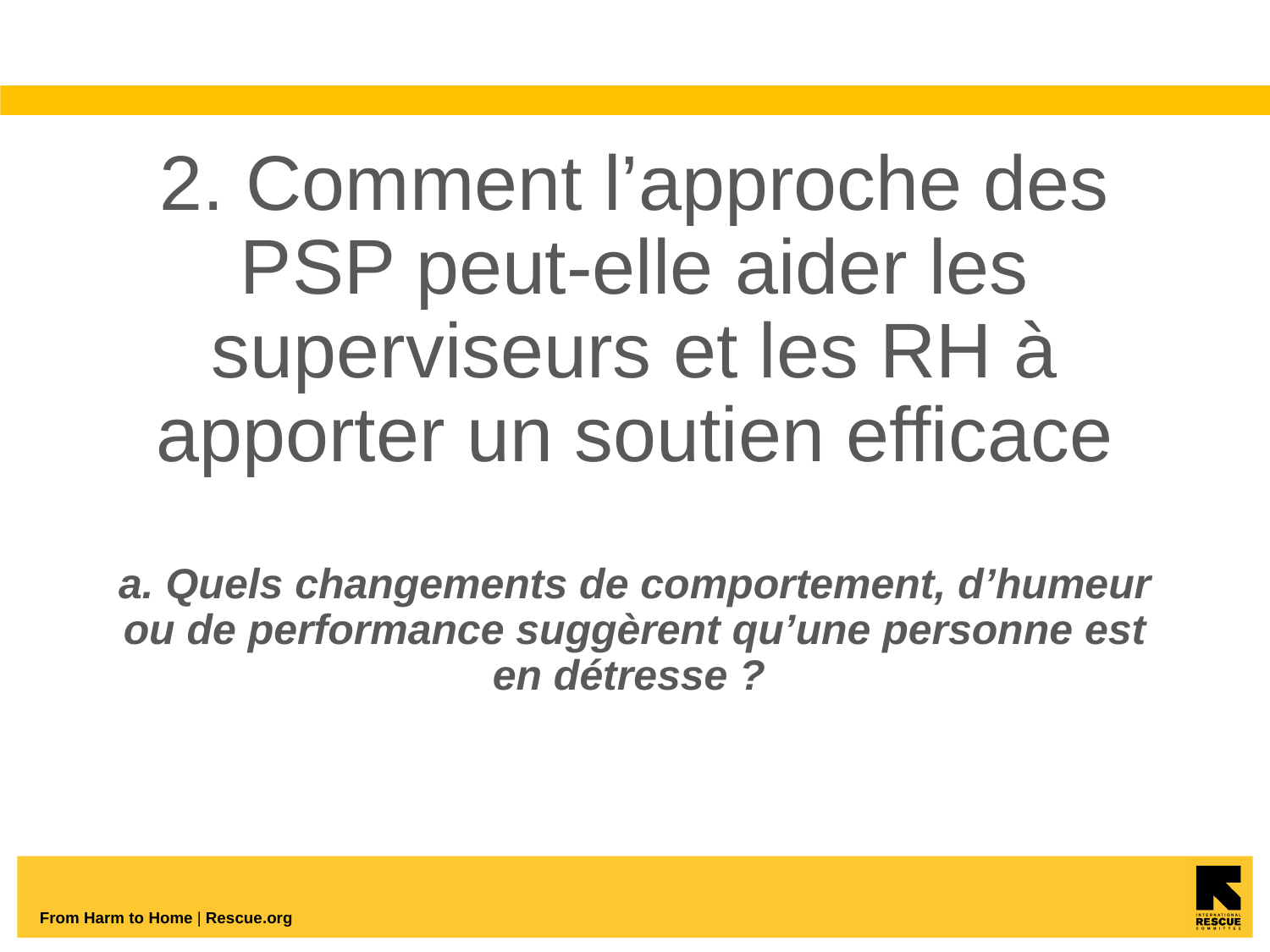

# 2. Comment l’approche des PSP peut-elle aider les superviseurs et les RH à apporter un soutien efficace a. Quels changements de comportement, d’humeur ou de performance suggèrent qu’une personne est en détresse ?